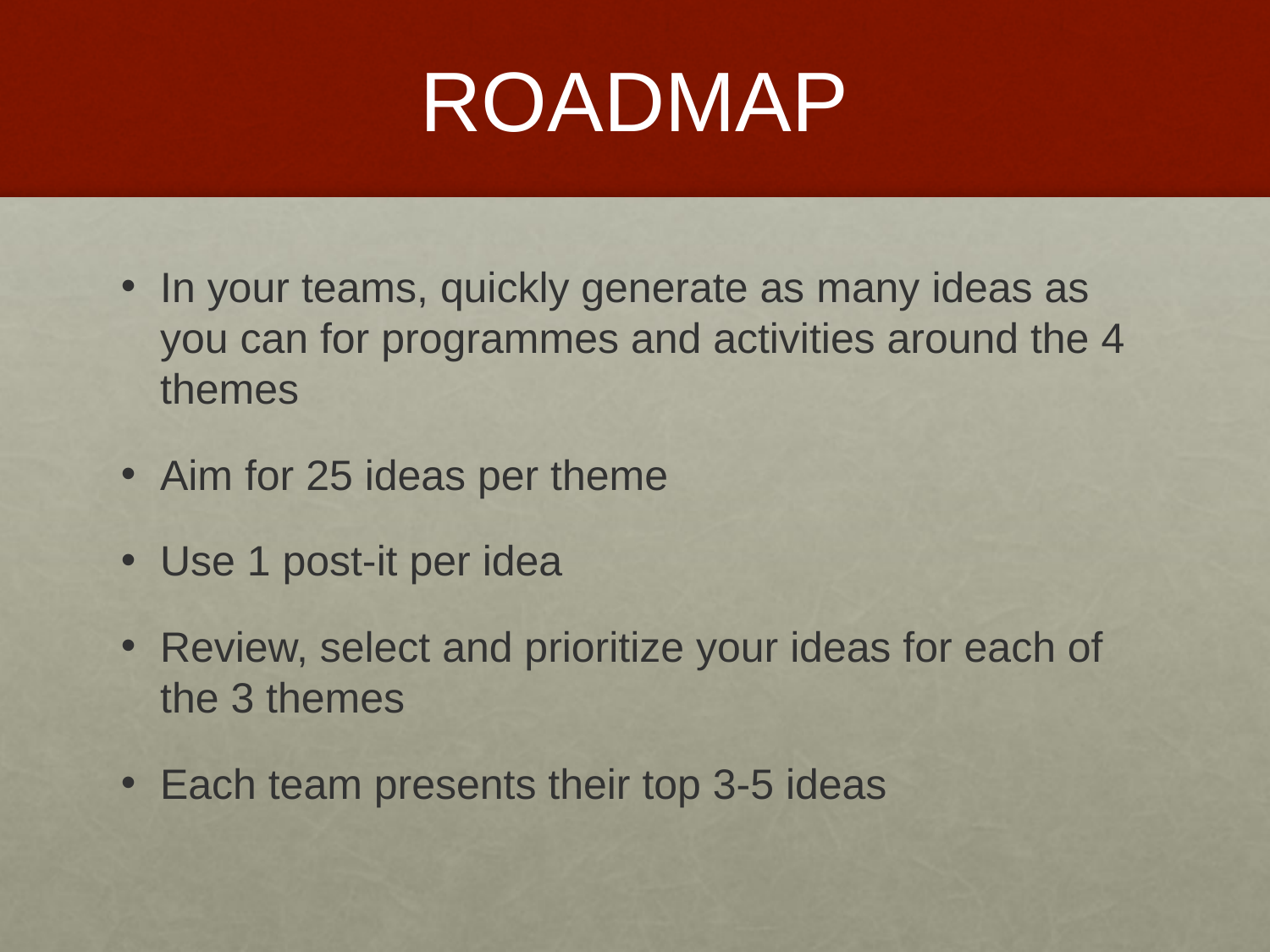

# ROADMAP
In your teams, quickly generate as many ideas as you can for programmes and activities around the 4 themes
Aim for 25 ideas per theme
Use 1 post-it per idea
Review, select and prioritize your ideas for each of the 3 themes
Each team presents their top 3-5 ideas